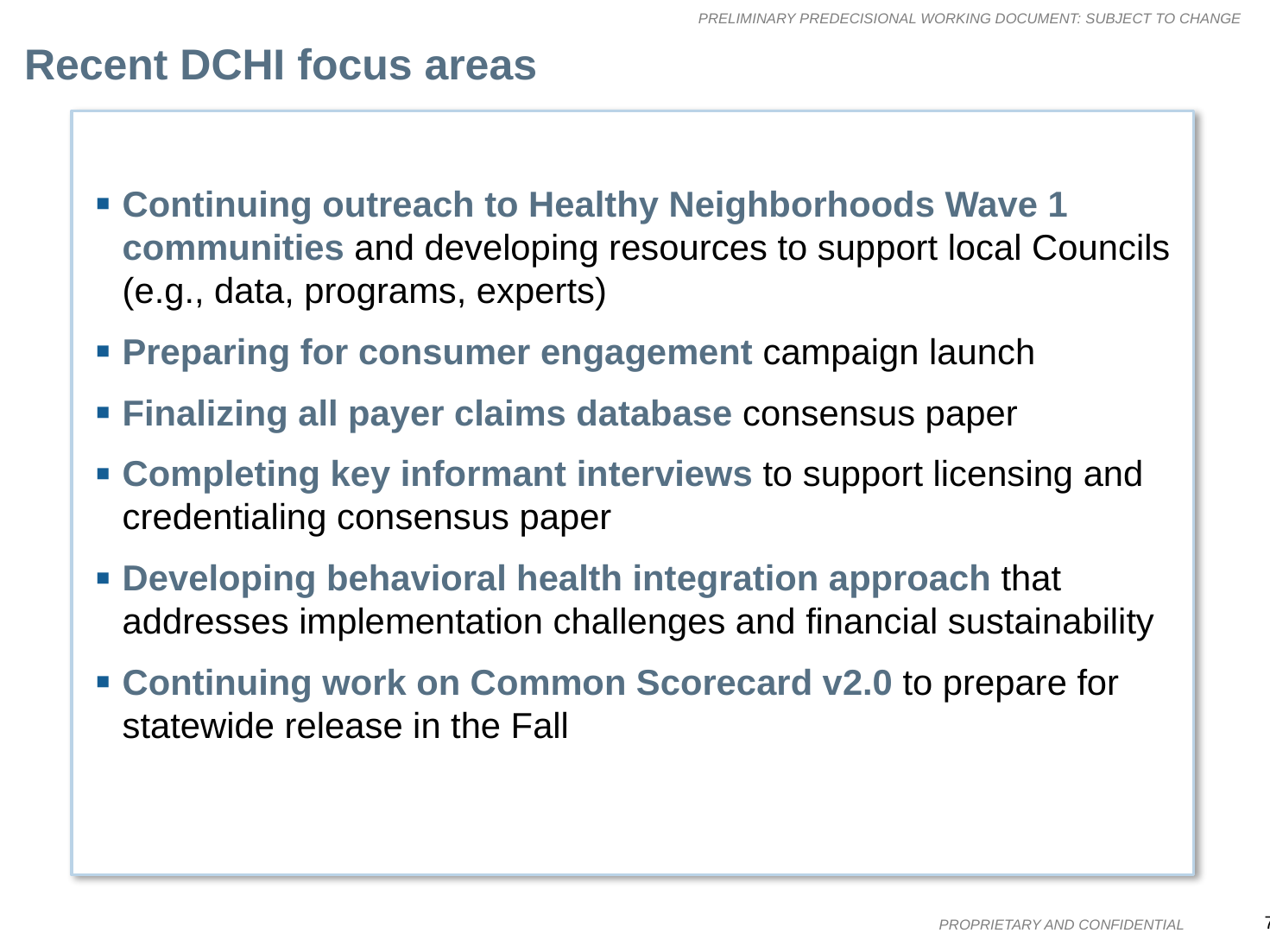

# Recent DCHI focus areas

Continuing outreach to Healthy Neighborhoods Wave 1 communities and developing resources to support local Councils (e.g., data, programs, experts)
Preparing for consumer engagement campaign launch
Finalizing all payer claims database consensus paper
Completing key informant interviews to support licensing and credentialing consensus paper
Developing behavioral health integration approach that addresses implementation challenges and financial sustainability
Continuing work on Common Scorecard v2.0 to prepare for statewide release in the Fall